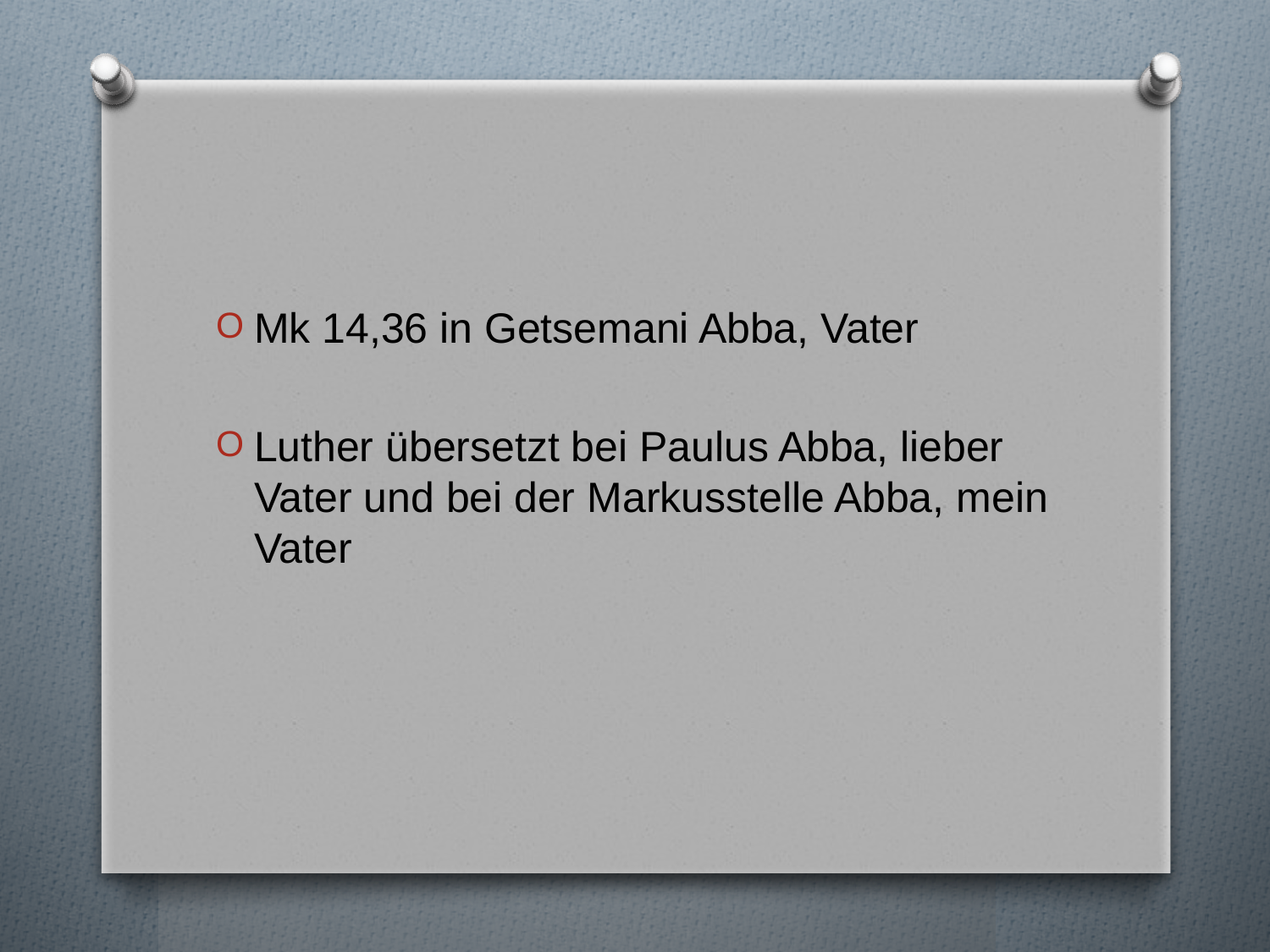

#
Mk 14,36 in Getsemani Abba, Vater

Luther übersetzt bei Paulus Abba, lieber Vater und bei der Markusstelle Abba, mein Vater